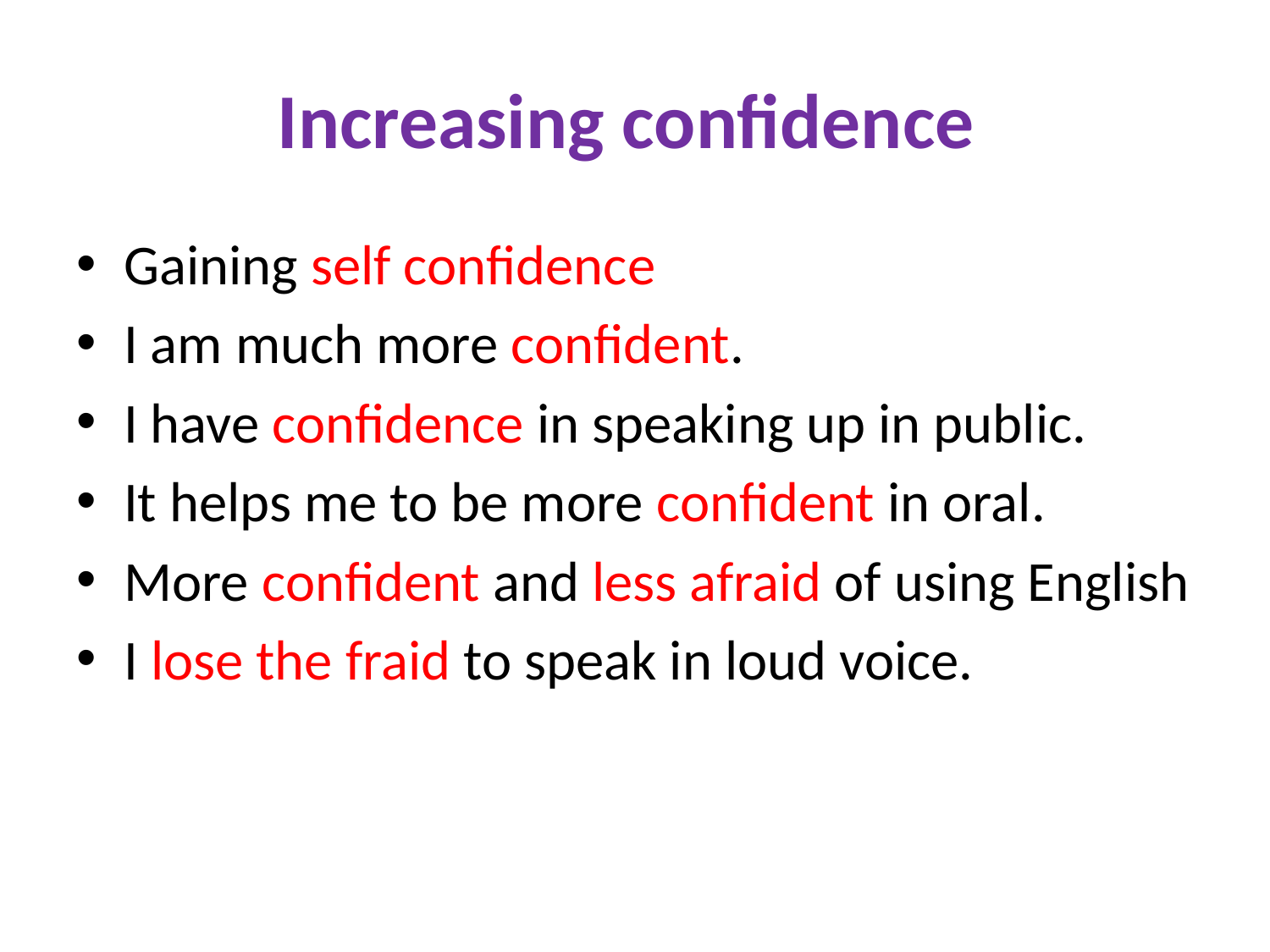

# Increasing confidence
Gaining self confidence
I am much more confident.
I have confidence in speaking up in public.
It helps me to be more confident in oral.
More confident and less afraid of using English
I lose the fraid to speak in loud voice.